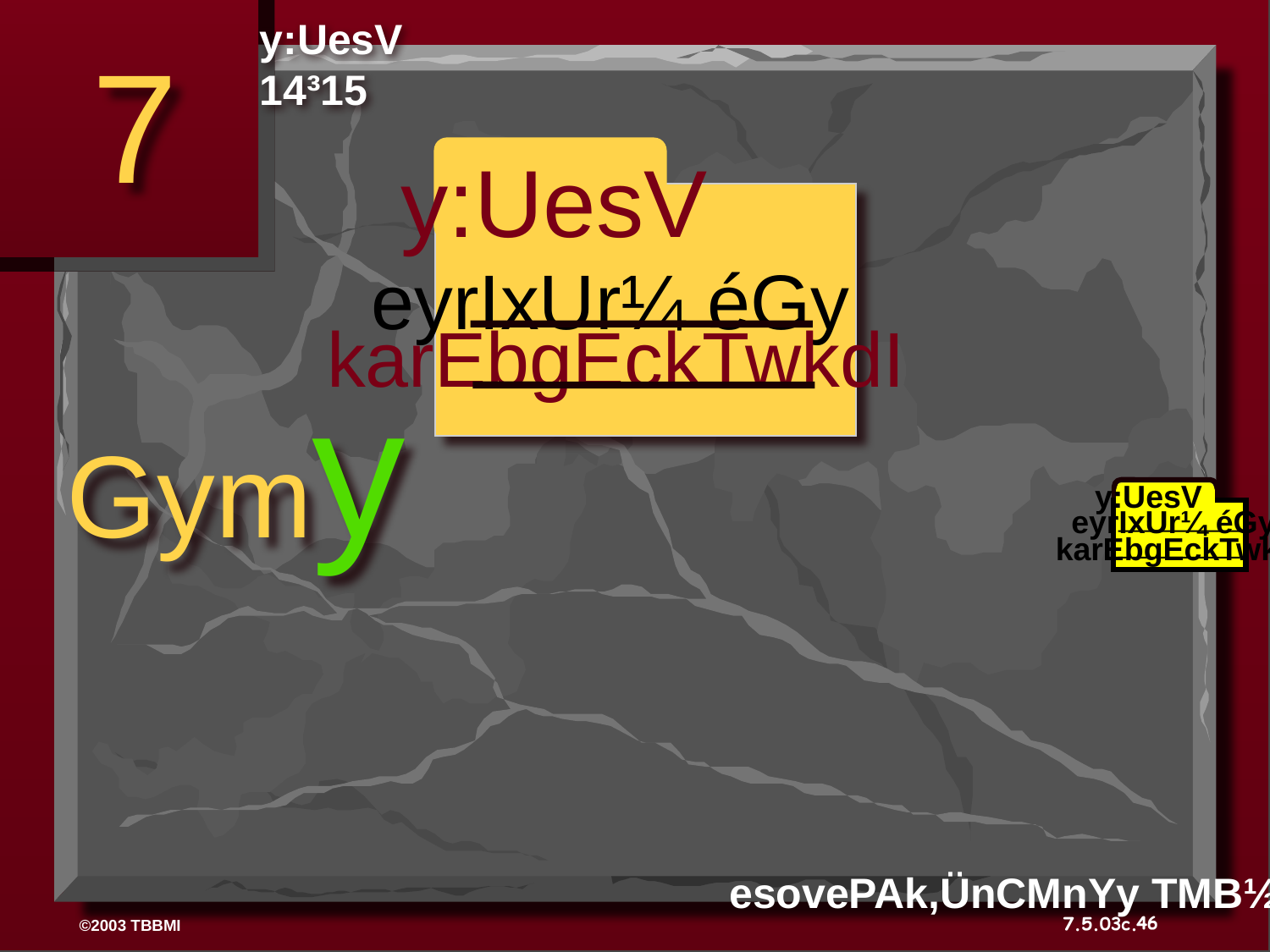

y:UesV 14³15

7
 y:UesV

eyrIxUr¼ éGy
karEbgEckTwkdI

Gymy

y:UesV

eyrIxUr¼ éGy

karEbgEckTwkdI

esovePAk,ÜnCMnYy TMB½r> 29-31
46